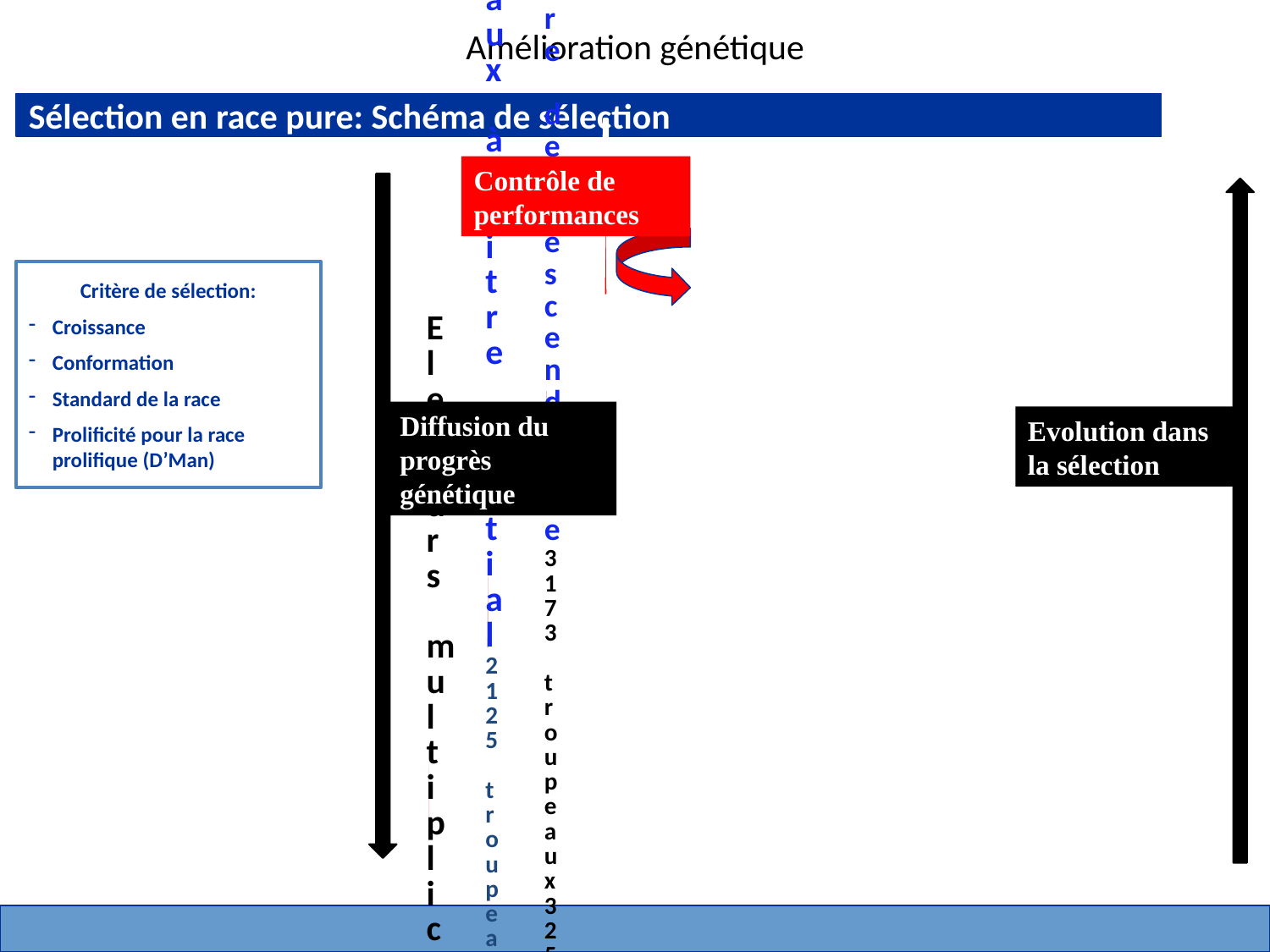

# Amélioration génétique
Sélection en race pure: Schéma de sélection
3173 troupeaux
Contrôle de performances

Critère de sélection:
Croissance
Conformation
Standard de la race
Prolificité pour la race prolifique (D’Man)
Diffusion du progrès génétique
Evolution dans la sélection